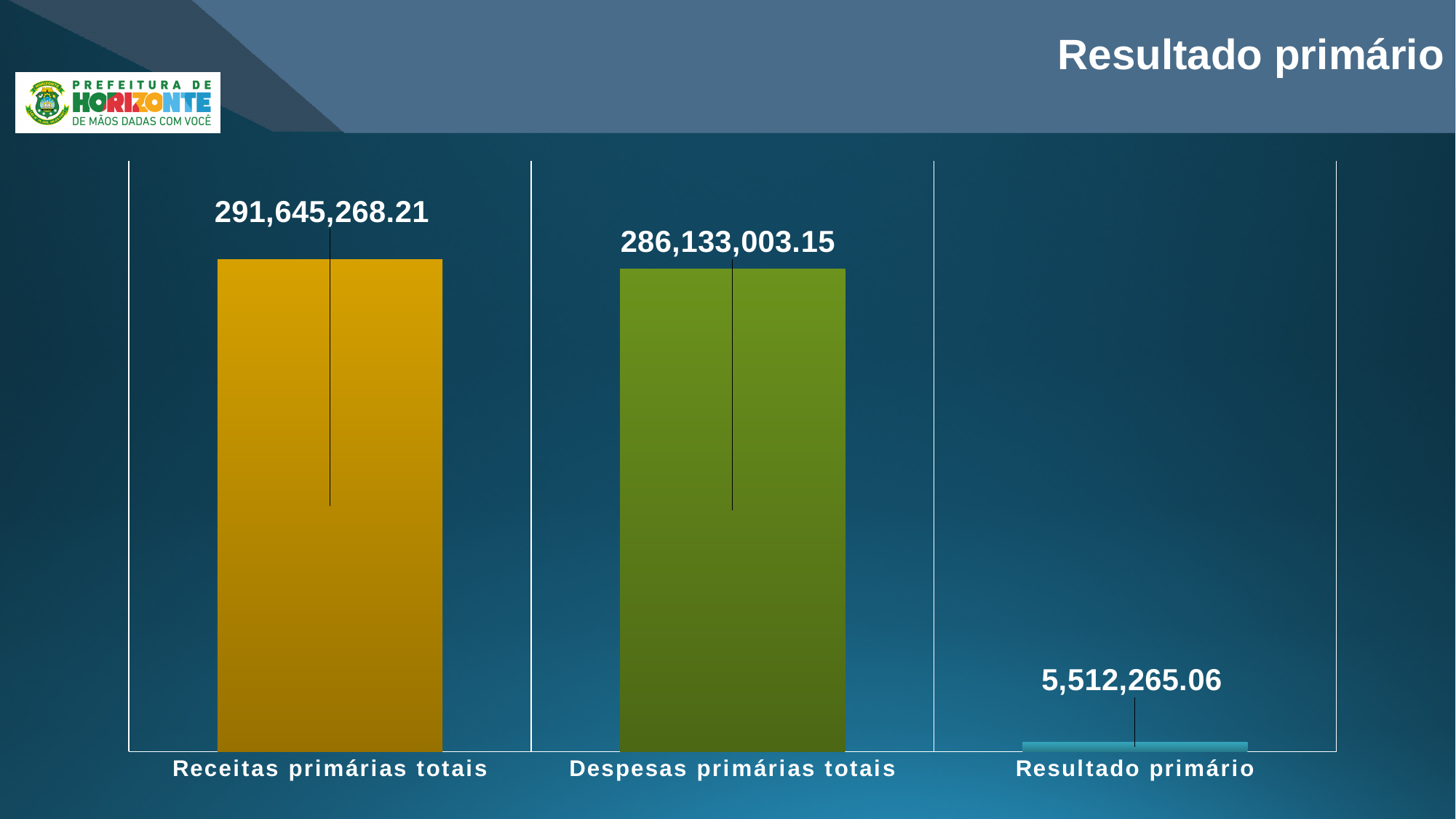

Resultado primário

### Chart

| Category | Análise da Despesa |
|---|---|
| Receitas primárias totais | 291645268.21 |
| Despesas primárias totais | 286133003.15 |
| Resultado primário | 5512265.06 |